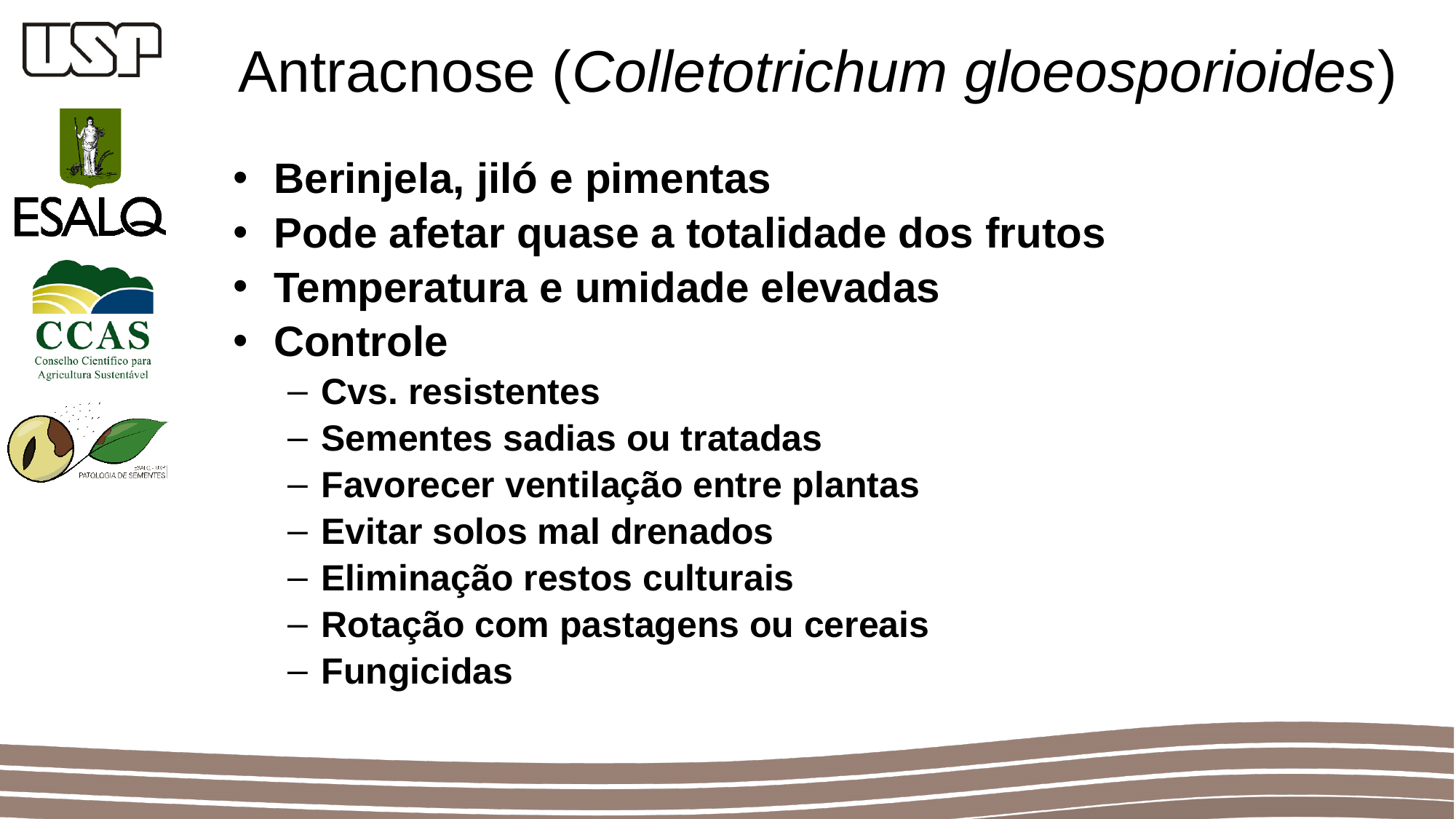

Antracnose (Colletotrichum gloeosporioides)
Berinjela, jiló e pimentas
Pode afetar quase a totalidade dos frutos
Temperatura e umidade elevadas
Controle
Cvs. resistentes
Sementes sadias ou tratadas
Favorecer ventilação entre plantas
Evitar solos mal drenados
Eliminação restos culturais
Rotação com pastagens ou cereais
Fungicidas